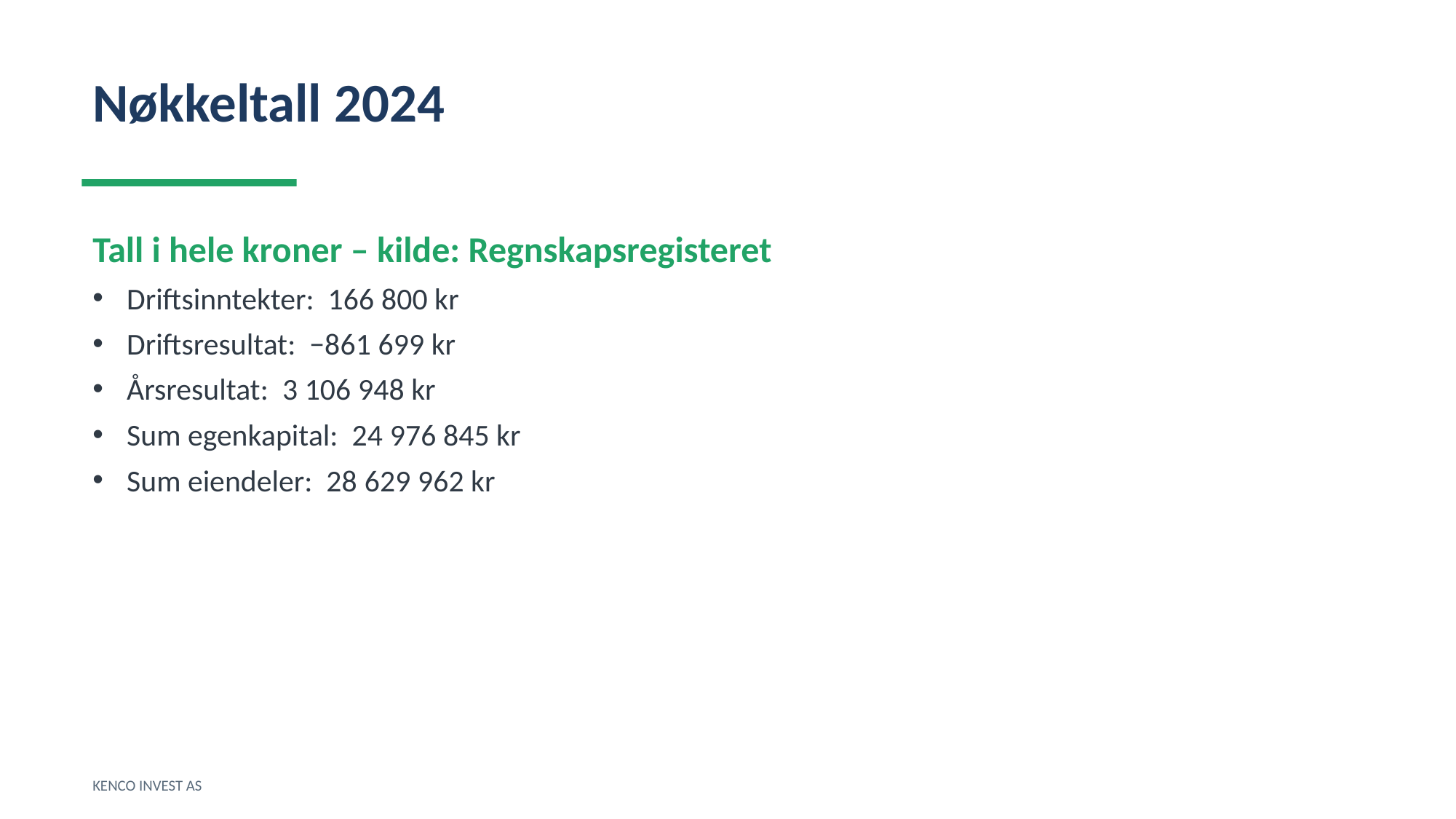

Nøkkeltall 2024

Tall i hele kroner – kilde: Regnskapsregisteret
Driftsinntekter:  166 800 kr
Driftsresultat:  −861 699 kr
Årsresultat:  3 106 948 kr
Sum egenkapital:  24 976 845 kr
Sum eiendeler:  28 629 962 kr
KENCO INVEST AS